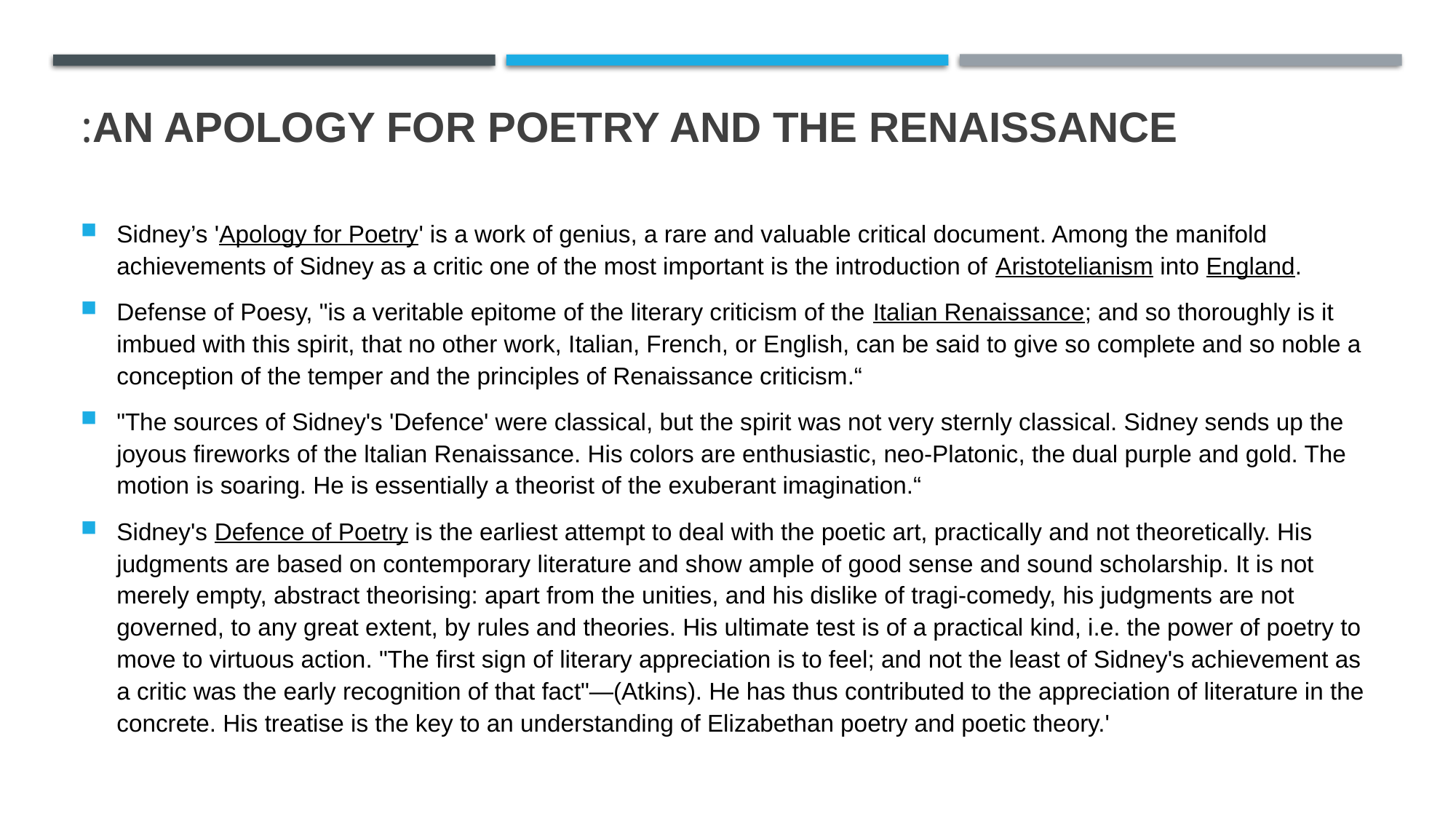

# An APOLOGY for poetry and the renaissance:
Sidney’s 'Apology for Poetry' is a work of genius, a rare and valuable critical document. Among the manifold achievements of Sidney as a critic one of the most important is the introduction of Aristotelianism into England.
Defense of Poesy, "is a veritable epitome of the literary criticism of the Italian Renaissance; and so thoroughly is it imbued with this spirit, that no other work, Italian, French, or English, can be said to give so complete and so noble a conception of the temper and the principles of Renaissance criticism.“
"The sources of Sidney's 'Defence' were classical, but the spirit was not very sternly classical. Sidney sends up the joyous fireworks of the ltalian Renaissance. His colors are enthusiastic, neo-Platonic, the dual purple and gold. The motion is soaring. He is essentially a theorist of the exuberant imagination.“
Sidney's Defence of Poetry is the earliest attempt to deal with the poetic art, practically and not theoretically. His judgments are based on contemporary literature and show ample of good sense and sound scholarship. It is not merely empty, abstract theorising: apart from the unities, and his dislike of tragi-comedy, his judgments are not governed, to any great extent, by rules and theories. His ultimate test is of a practical kind, i.e. the power of poetry to move to virtuous action. "The first sign of literary appreciation is to feel; and not the least of Sidney's achievement as a critic was the early recognition of that fact"—(Atkins). He has thus contributed to the appreciation of literature in the concrete. His treatise is the key to an understanding of Elizabethan poetry and poetic theory.'